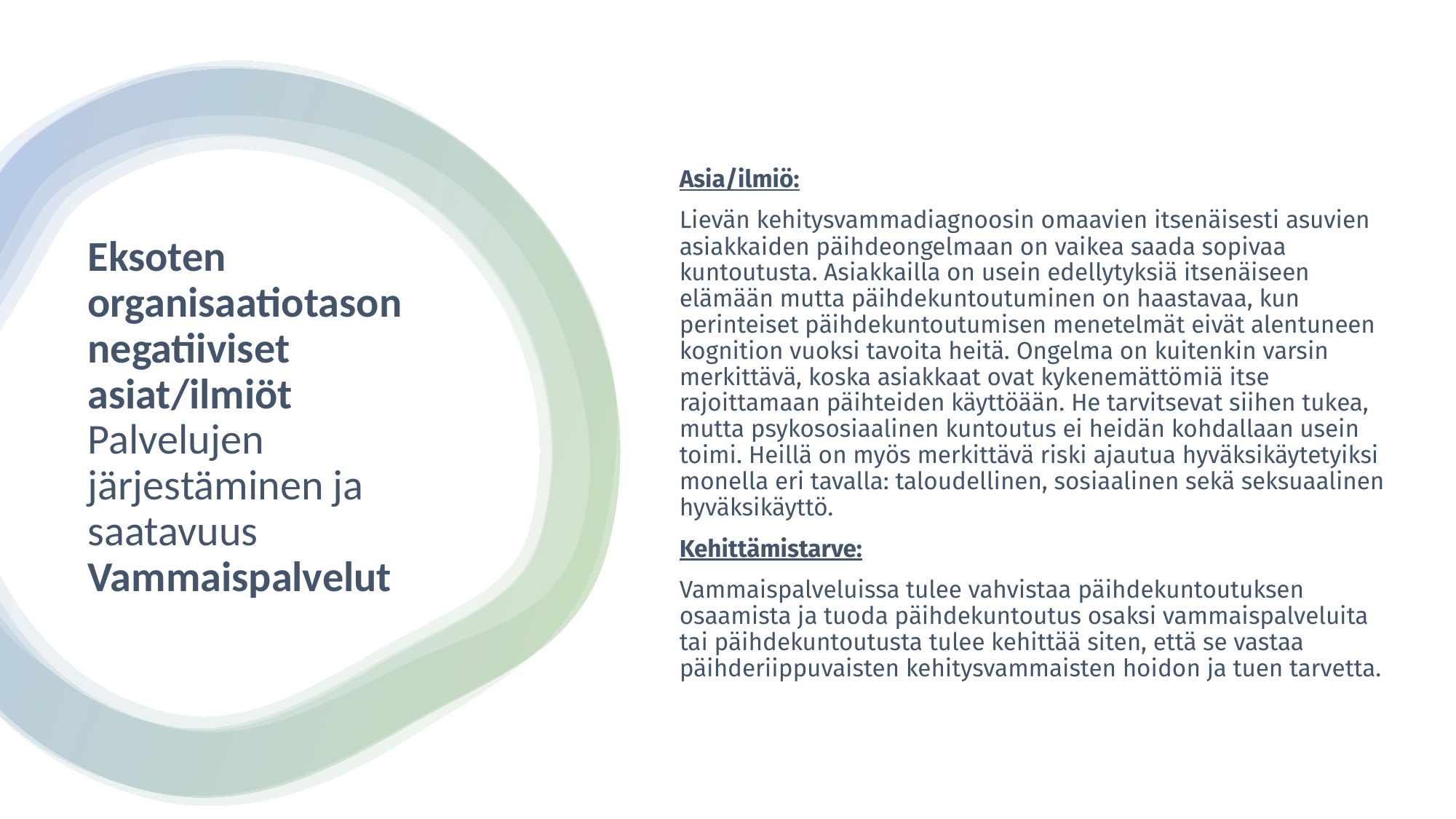

Asia/ilmiö:
Lievän kehitysvammadiagnoosin omaavien itsenäisesti asuvien asiakkaiden päihdeongelmaan on vaikea saada sopivaa kuntoutusta. Asiakkailla on usein edellytyksiä itsenäiseen elämään mutta päihdekuntoutuminen on haastavaa, kun perinteiset päihdekuntoutumisen menetelmät eivät alentuneen kognition vuoksi tavoita heitä. Ongelma on kuitenkin varsin merkittävä, koska asiakkaat ovat kykenemättömiä itse rajoittamaan päihteiden käyttöään. He tarvitsevat siihen tukea, mutta psykososiaalinen kuntoutus ei heidän kohdallaan usein toimi. Heillä on myös merkittävä riski ajautua hyväksikäytetyiksi monella eri tavalla: taloudellinen, sosiaalinen sekä seksuaalinen hyväksikäyttö.
Kehittämistarve:
Vammaispalveluissa tulee vahvistaa päihdekuntoutuksen osaamista ja tuoda päihdekuntoutus osaksi vammaispalveluita tai päihdekuntoutusta tulee kehittää siten, että se vastaa päihderiippuvaisten kehitysvammaisten hoidon ja tuen tarvetta.
# Eksoten organisaatiotason negatiiviset asiat/ilmiöt Palvelujen järjestäminen ja saatavuus Vammaispalvelut